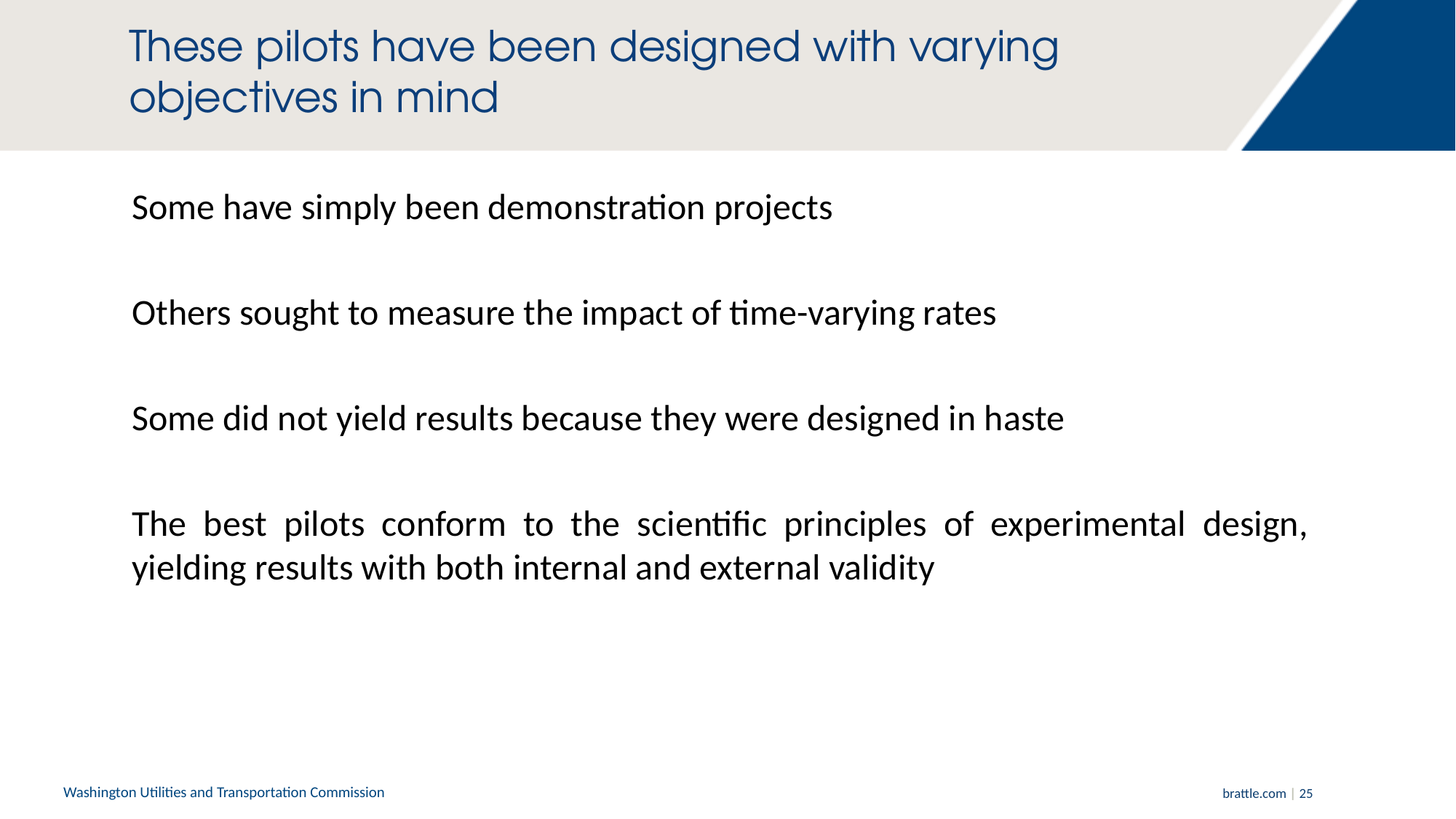

# These pilots have been designed with varying objectives in mind
Some have simply been demonstration projects

Others sought to measure the impact of time-varying rates

Some did not yield results because they were designed in haste

The best pilots conform to the scientific principles of experimental design, yielding results with both internal and external validity